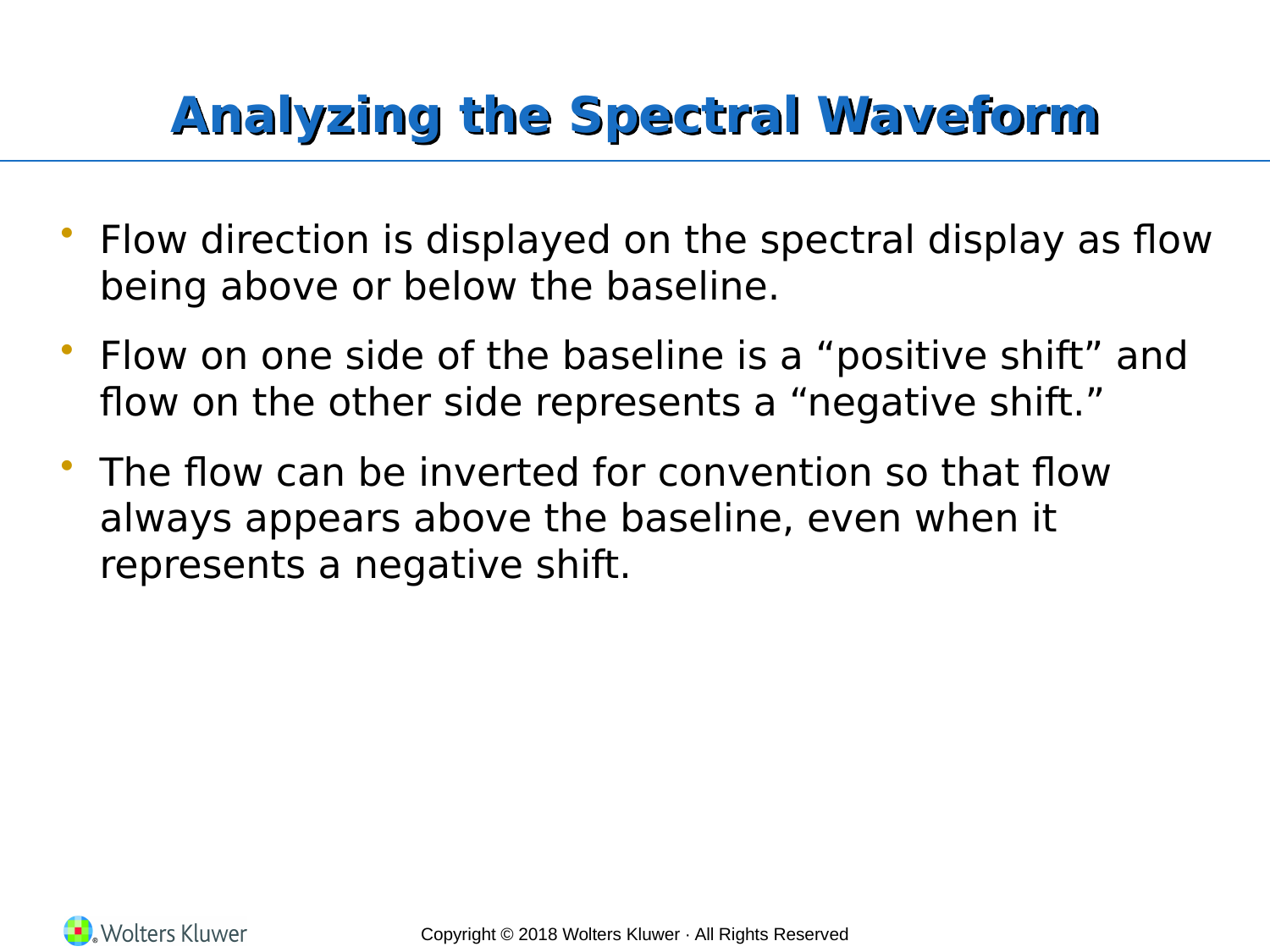

# Analyzing the Spectral Waveform
Flow direction is displayed on the spectral display as flow being above or below the baseline.
Flow on one side of the baseline is a “positive shift” and flow on the other side represents a “negative shift.”
The flow can be inverted for convention so that flow always appears above the baseline, even when it represents a negative shift.